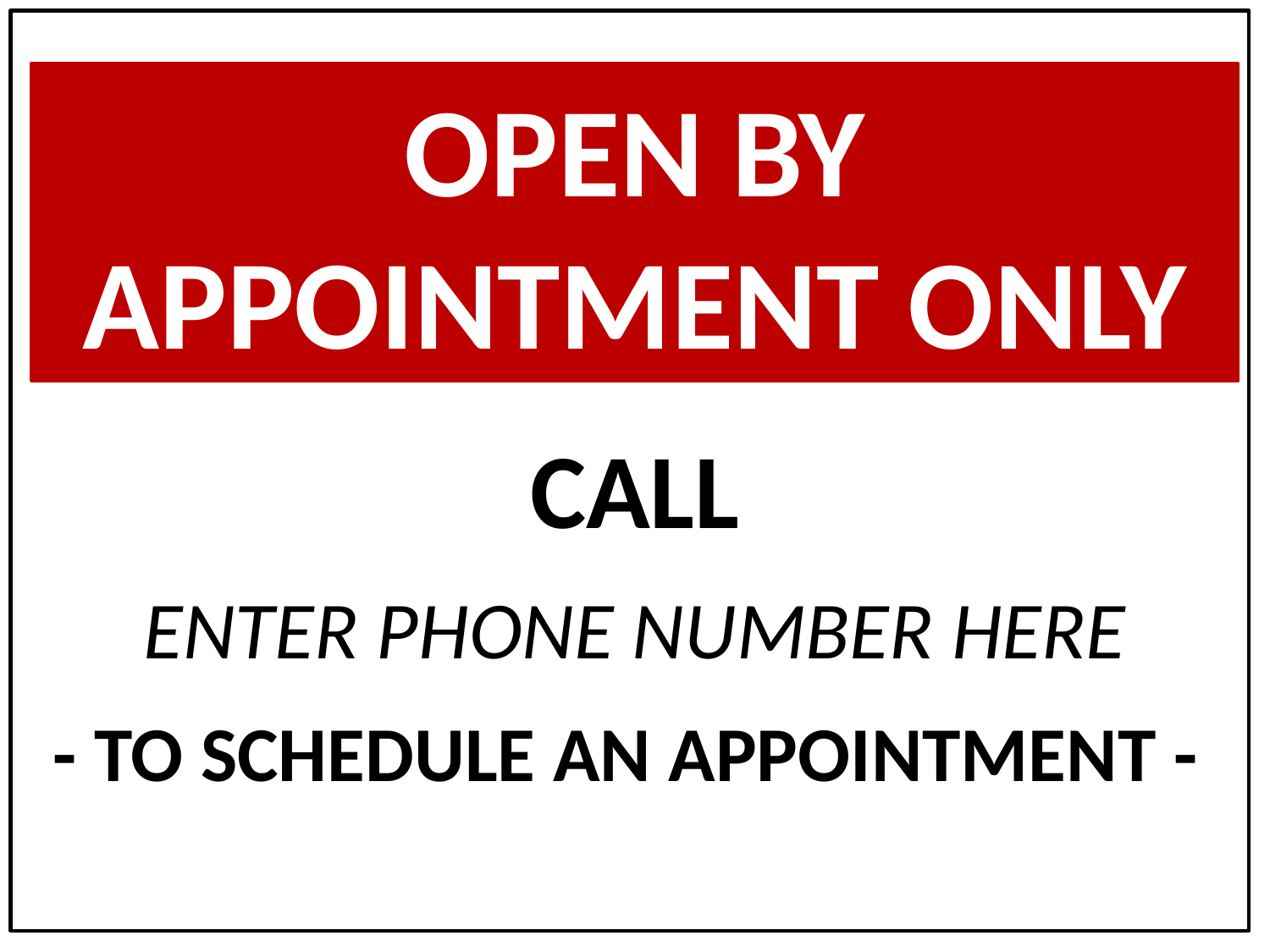

OPEN BY APPOINTMENT ONLY
CALL
ENTER PHONE NUMBER HERE
- TO SCHEDULE AN APPOINTMENT -